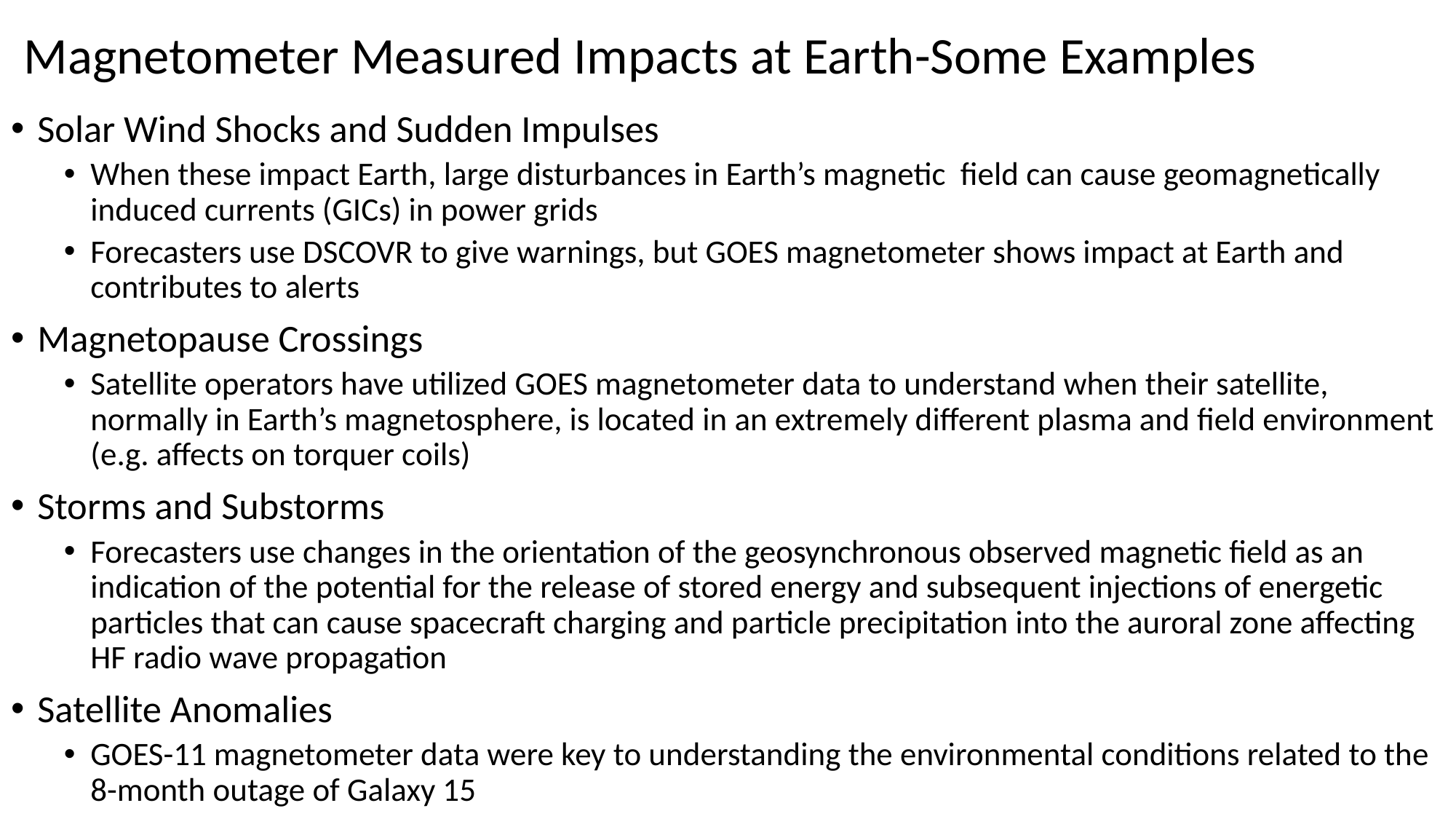

# Magnetometer Measured Impacts at Earth-Some Examples
Solar Wind Shocks and Sudden Impulses
When these impact Earth, large disturbances in Earth’s magnetic  field can cause geomagnetically induced currents (GICs) in power grids
Forecasters use DSCOVR to give warnings, but GOES magnetometer shows impact at Earth and contributes to alerts
Magnetopause Crossings
Satellite operators have utilized GOES magnetometer data to understand when their satellite, normally in Earth’s magnetosphere, is located in an extremely different plasma and field environment (e.g. affects on torquer coils)
Storms and Substorms
Forecasters use changes in the orientation of the geosynchronous observed magnetic field as an indication of the potential for the release of stored energy and subsequent injections of energetic particles that can cause spacecraft charging and particle precipitation into the auroral zone affecting HF radio wave propagation
Satellite Anomalies
GOES-11 magnetometer data were key to understanding the environmental conditions related to the 8-month outage of Galaxy 15